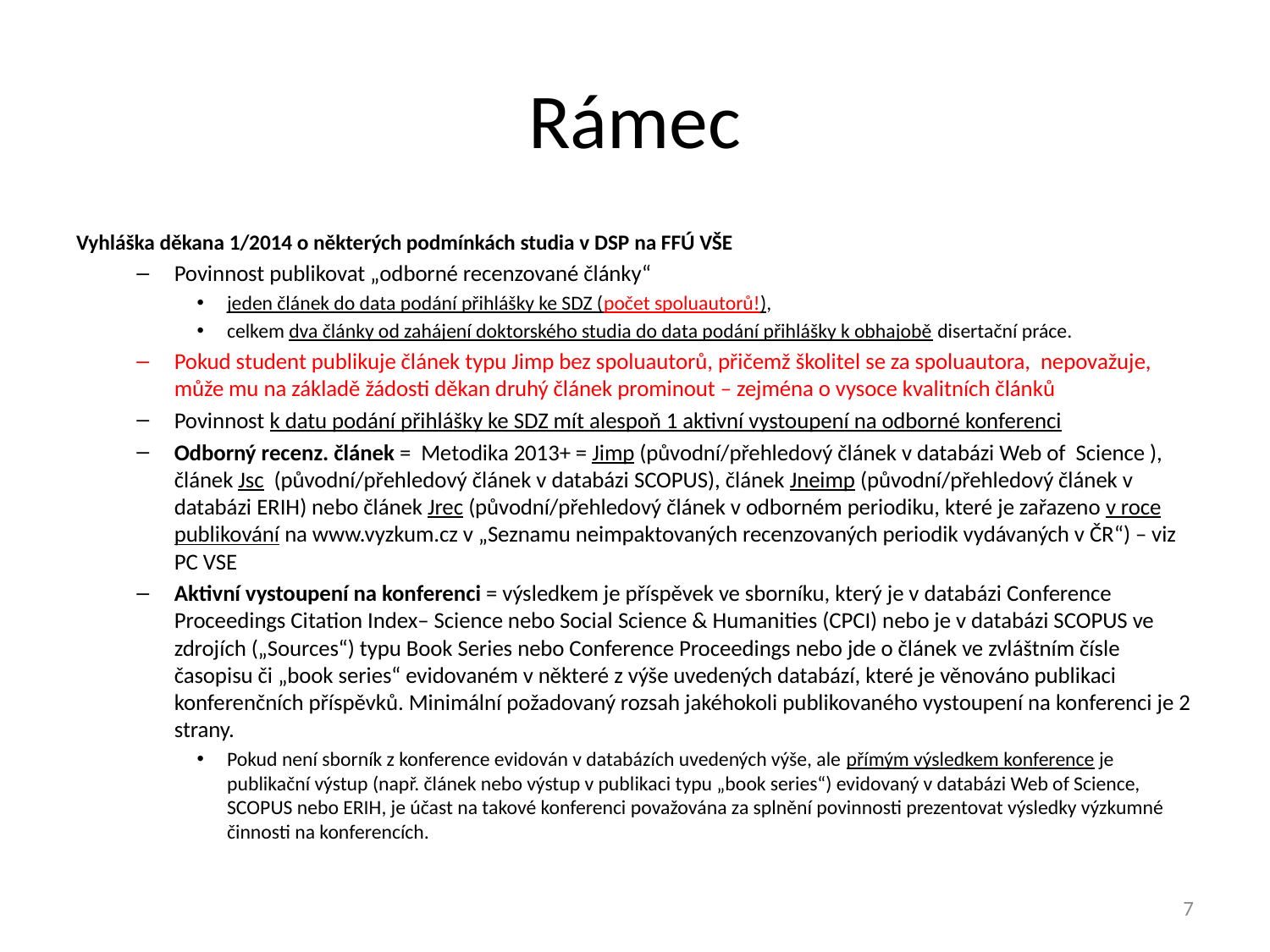

# Rámec
Vyhláška děkana 1/2014 o některých podmínkách studia v DSP na FFÚ VŠE
Povinnost publikovat „odborné recenzované články“
jeden článek do data podání přihlášky ke SDZ (počet spoluautorů!),
celkem dva články od zahájení doktorského studia do data podání přihlášky k obhajobě disertační práce.
Pokud student publikuje článek typu Jimp bez spoluautorů, přičemž školitel se za spoluautora,  nepovažuje, může mu na základě žádosti děkan druhý článek prominout – zejména o vysoce kvalitních článků
Povinnost k datu podání přihlášky ke SDZ mít alespoň 1 aktivní vystoupení na odborné konferenci
Odborný recenz. článek =  Metodika 2013+ = Jimp (původní/přehledový článek v databázi Web of  Science ), článek Jsc  (původní/přehledový článek v databázi SCOPUS), článek Jneimp (původní/přehledový článek v databázi ERIH) nebo článek Jrec (původní/přehledový článek v odborném periodiku, které je zařazeno v roce publikování na www.vyzkum.cz v „Seznamu neimpaktovaných recenzovaných periodik vydávaných v ČR“) – viz PC VSE
Aktivní vystoupení na konferenci = výsledkem je příspěvek ve sborníku, který je v databázi Conference Proceedings Citation Index– Science nebo Social Science & Humanities (CPCI) nebo je v databázi SCOPUS ve zdrojích („Sources“) typu Book Series nebo Conference Proceedings nebo jde o článek ve zvláštním čísle časopisu či „book series“ evidovaném v některé z výše uvedených databází, které je věnováno publikaci konferenčních příspěvků. Minimální požadovaný rozsah jakéhokoli publikovaného vystoupení na konferenci je 2 strany.
Pokud není sborník z konference evidován v databázích uvedených výše, ale přímým výsledkem konference je publikační výstup (např. článek nebo výstup v publikaci typu „book series“) evidovaný v databázi Web of Science, SCOPUS nebo ERIH, je účast na takové konferenci považována za splnění povinnosti prezentovat výsledky výzkumné činnosti na konferencích.
7